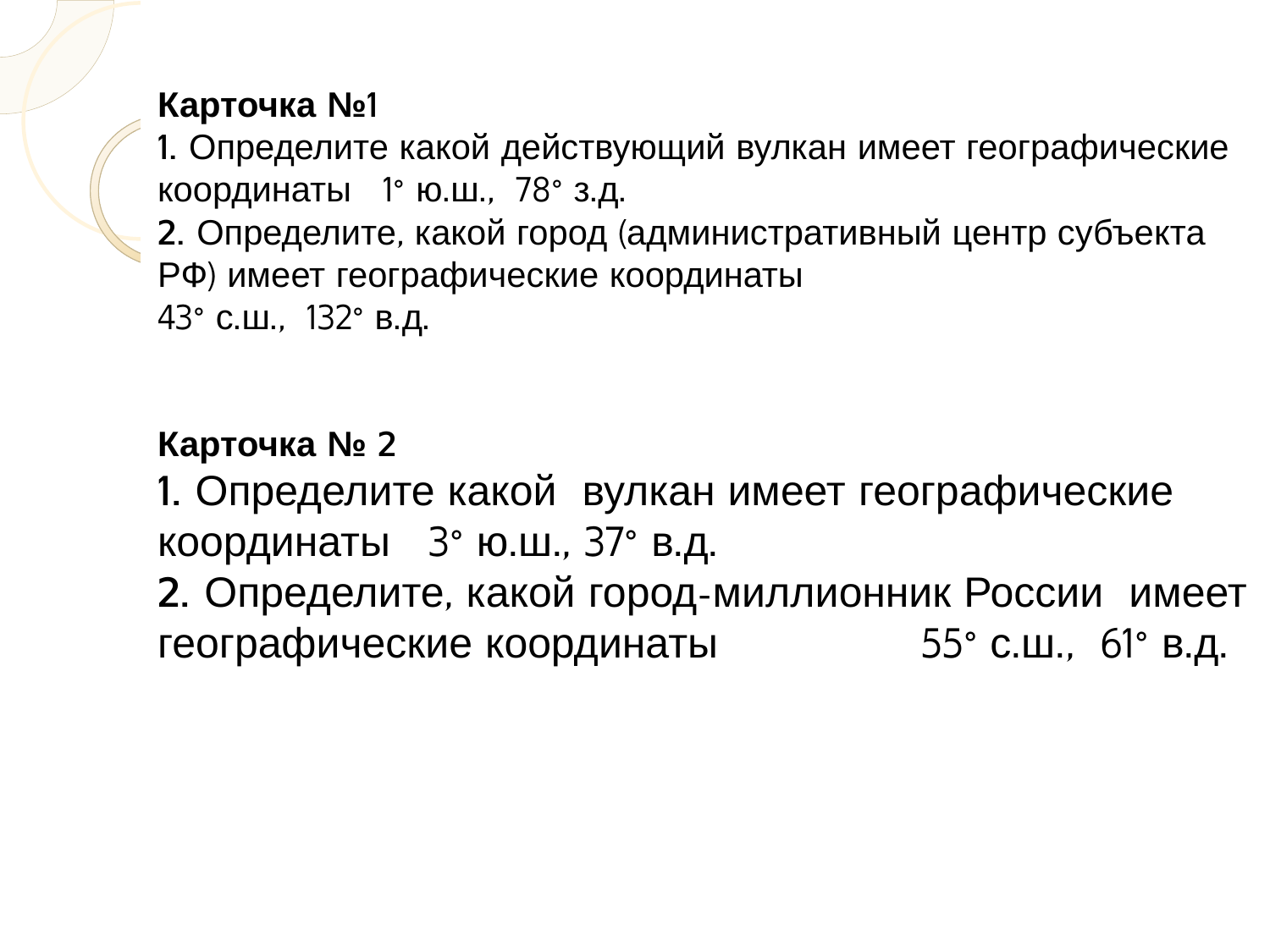

Карточка №1
1. Определите какой действующий вулкан имеет географические координаты   1° ю.ш.,  78° з.д.
2. Определите, какой город (административный центр субъекта РФ) имеет географические координаты
43° с.ш.,  132° в.д.

Карточка № 2
1. Определите какой  вулкан имеет географические координаты   3° ю.ш., 37° в.д.
2. Определите, какой город-миллионник России  имеет географические координаты                55° с.ш.,  61° в.д.